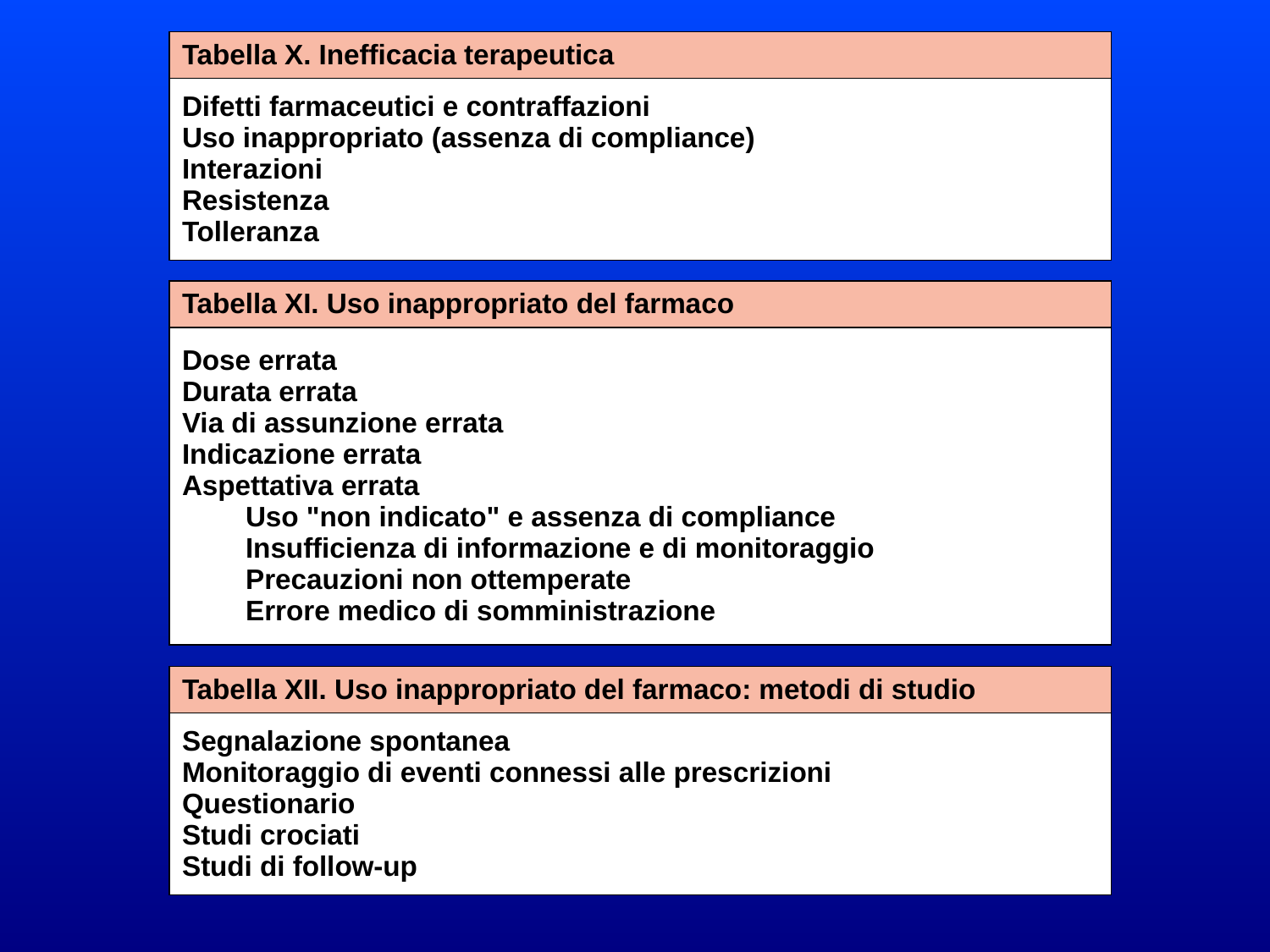

| Tabella X. Inefficacia terapeutica |
| --- |
| Difetti farmaceutici e contraffazioni Uso inappropriato (assenza di compliance) Interazioni Resistenza Tolleranza |
| Tabella XI. Uso inappropriato del farmaco |
| --- |
| Dose errata Durata errata Via di assunzione errata Indicazione errata Aspettativa errata Uso "non indicato" e assenza di compliance Insufficienza di informazione e di monitoraggio Precauzioni non ottemperate Errore medico di somministrazione |
| Tabella XII. Uso inappropriato del farmaco: metodi di studio |
| --- |
| Segnalazione spontanea Monitoraggio di eventi connessi alle prescrizioni Questionario Studi crociati Studi di follow-up |